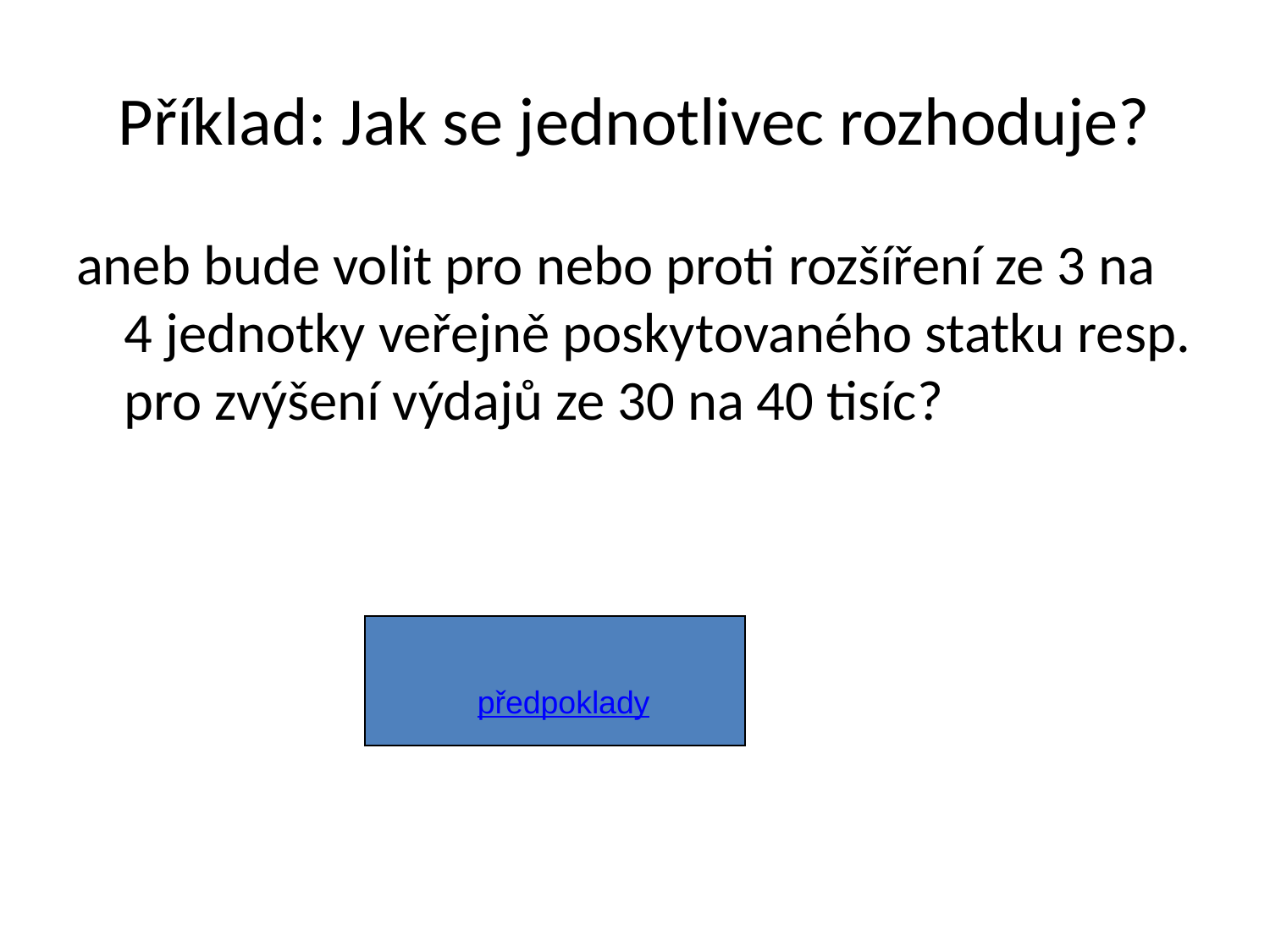

# Příklad: Jak se jednotlivec rozhoduje?
aneb bude volit pro nebo proti rozšíření ze 3 na 4 jednotky veřejně poskytovaného statku resp. pro zvýšení výdajů ze 30 na 40 tisíc?

předpoklady